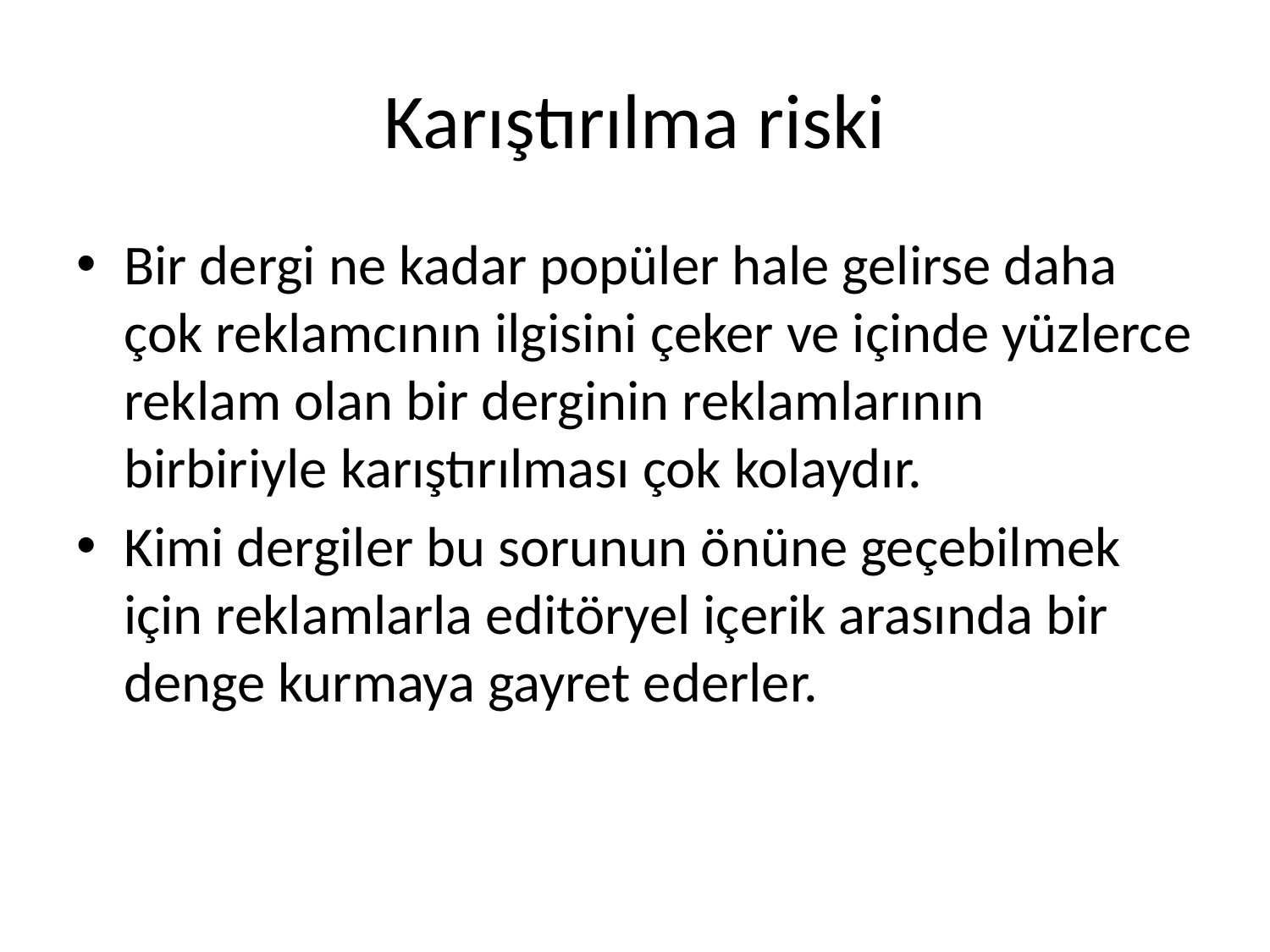

# Karıştırılma riski
Bir dergi ne kadar popüler hale gelirse daha çok reklamcının ilgisini çeker ve içinde yüzlerce reklam olan bir derginin reklamlarının birbiriyle karıştırılması çok kolaydır.
Kimi dergiler bu sorunun önüne geçebilmek için reklamlarla editöryel içerik arasında bir denge kurmaya gayret ederler.